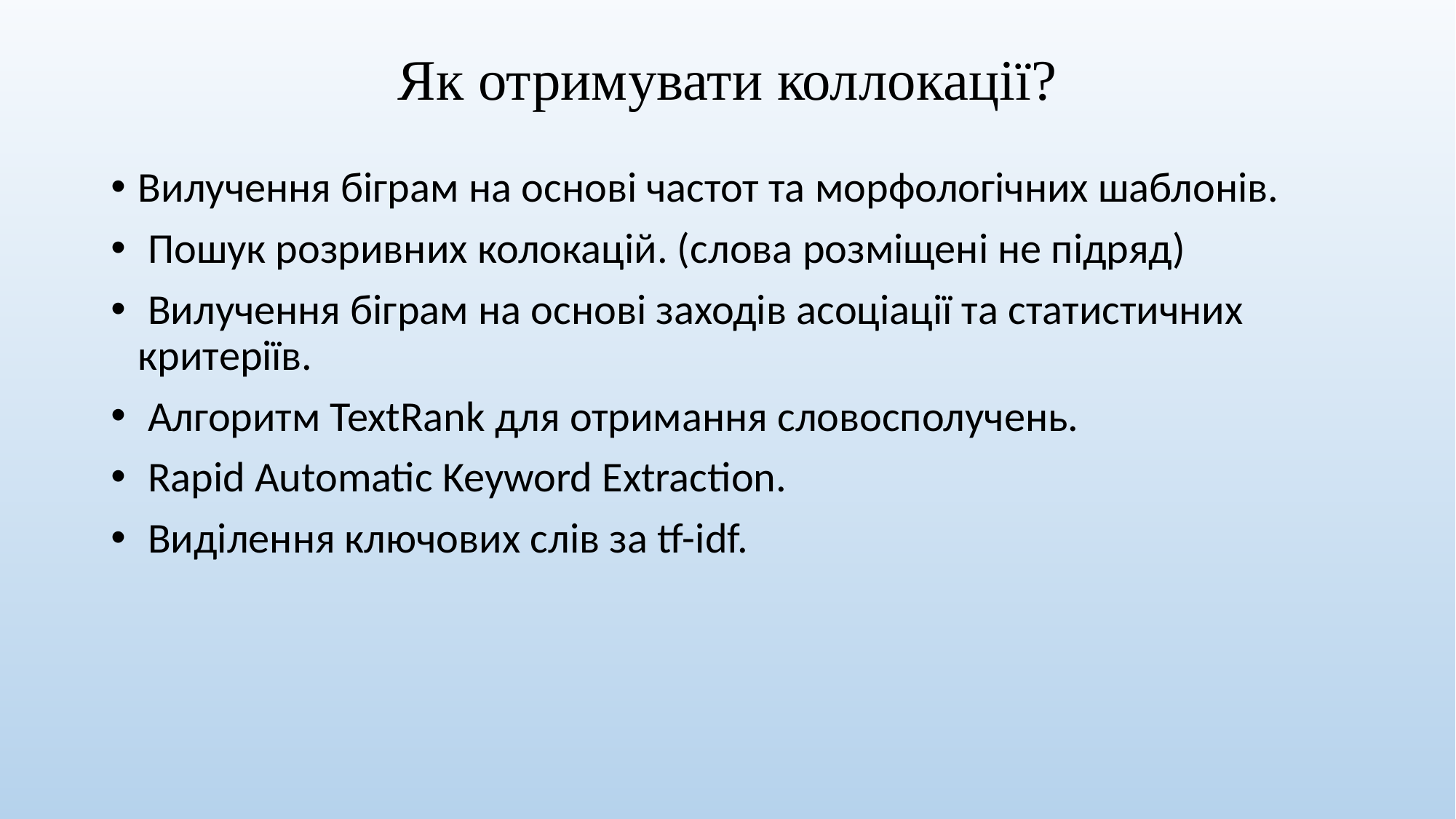

# Як отримувати коллокації?
Вилучення біграм на основі частот та морфологічних шаблонів.
 Пошук розривних колокацій. (слова розміщені не підряд)
 Вилучення біграм на основі заходів асоціації та статистичних критеріїв.
 Алгоритм TextRank для отримання словосполучень.
 Rapid Automatic Keyword Extraction.
 Виділення ключових слів за tf-idf.